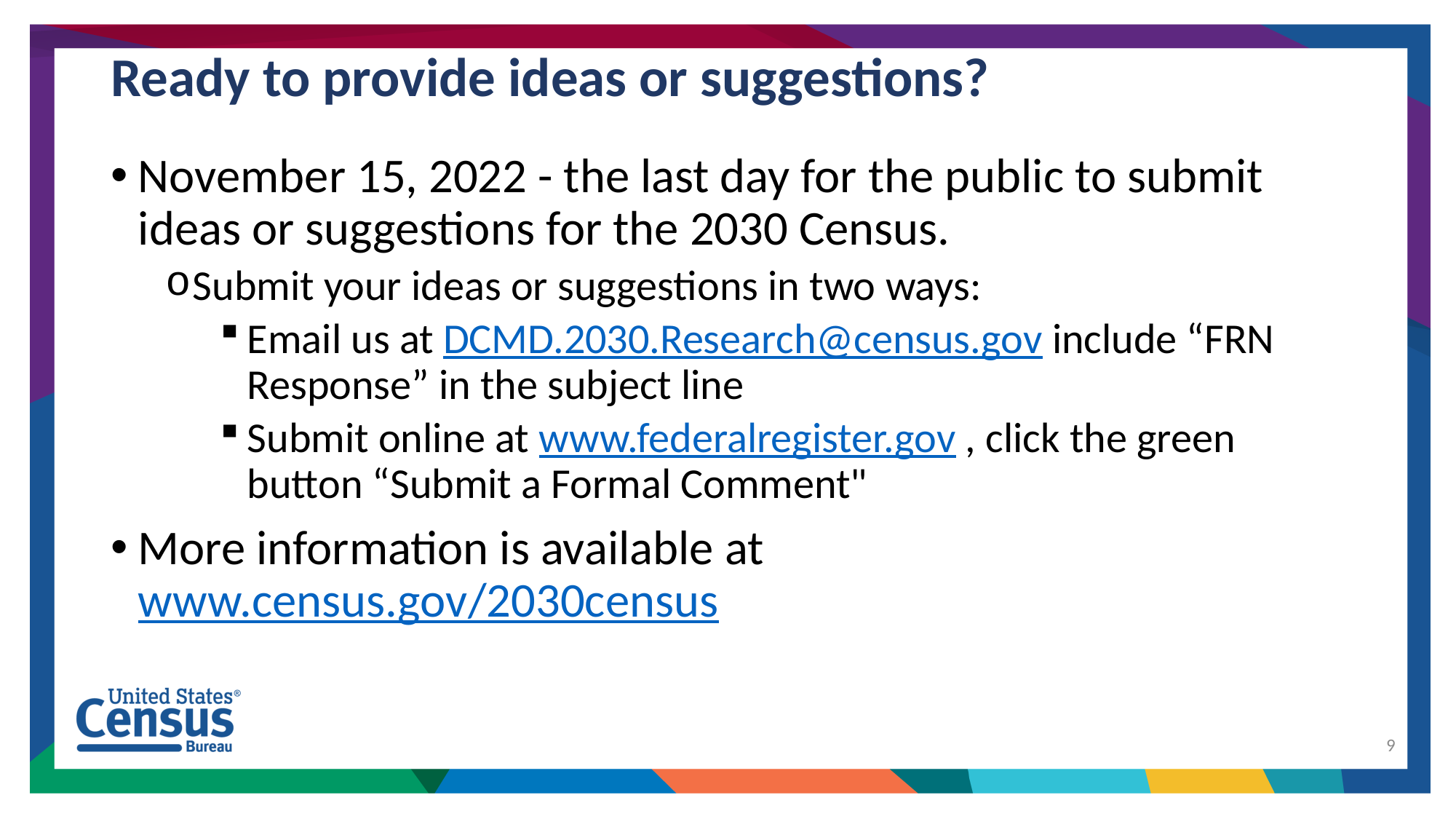

# Ready to provide ideas or suggestions?
November 15, 2022 - the last day for the public to submit ideas or suggestions for the 2030 Census.
Submit your ideas or suggestions in two ways:
Email us at DCMD.2030.Research@census.gov include “FRN Response” in the subject line
Submit online at www.federalregister.gov , click the green button “Submit a Formal Comment"
More information is available at www.census.gov/2030census

9